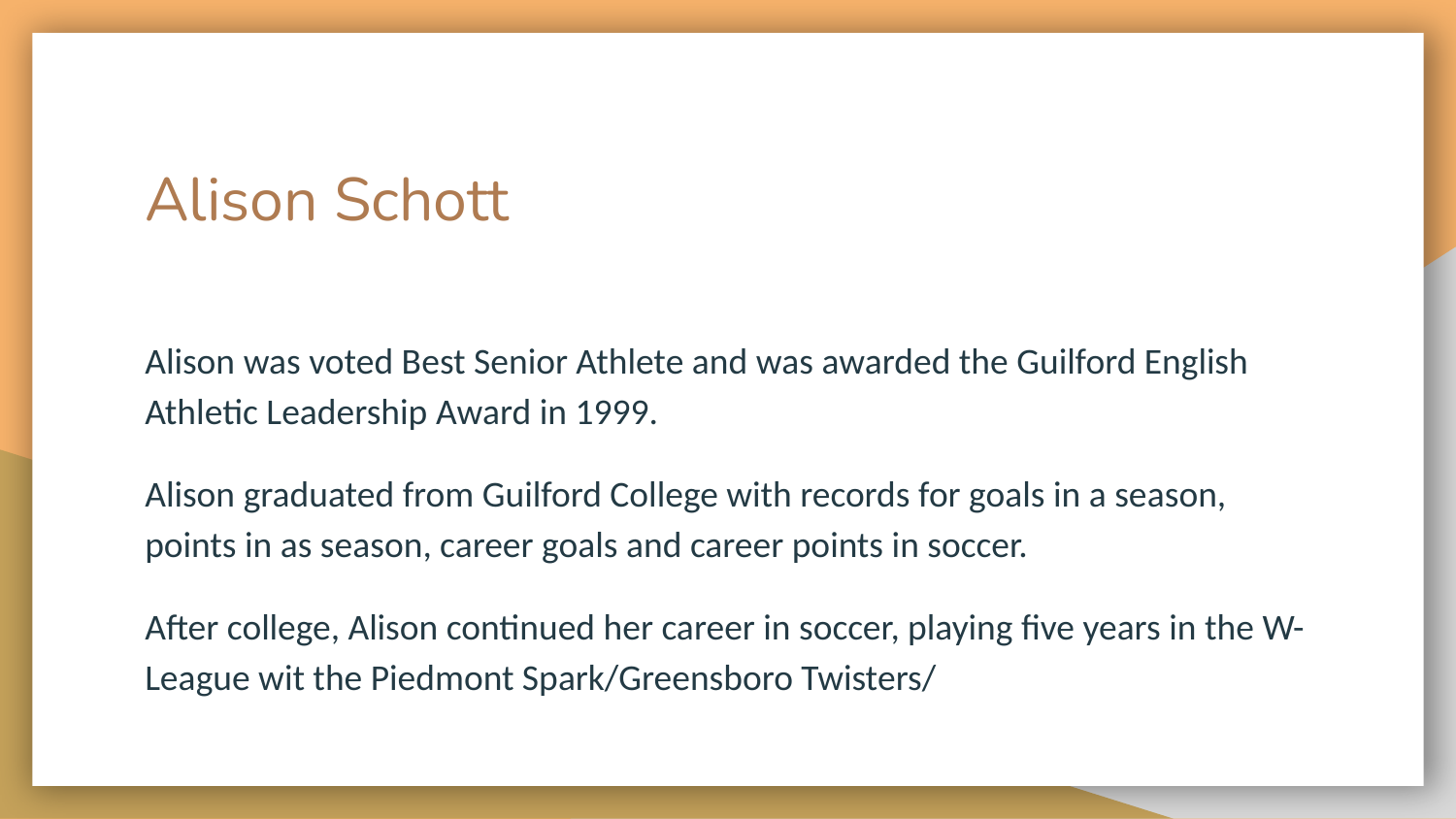

# Alison Schott
Alison was voted Best Senior Athlete and was awarded the Guilford English Athletic Leadership Award in 1999.
Alison graduated from Guilford College with records for goals in a season, points in as season, career goals and career points in soccer.
After college, Alison continued her career in soccer, playing five years in the W-League wit the Piedmont Spark/Greensboro Twisters/